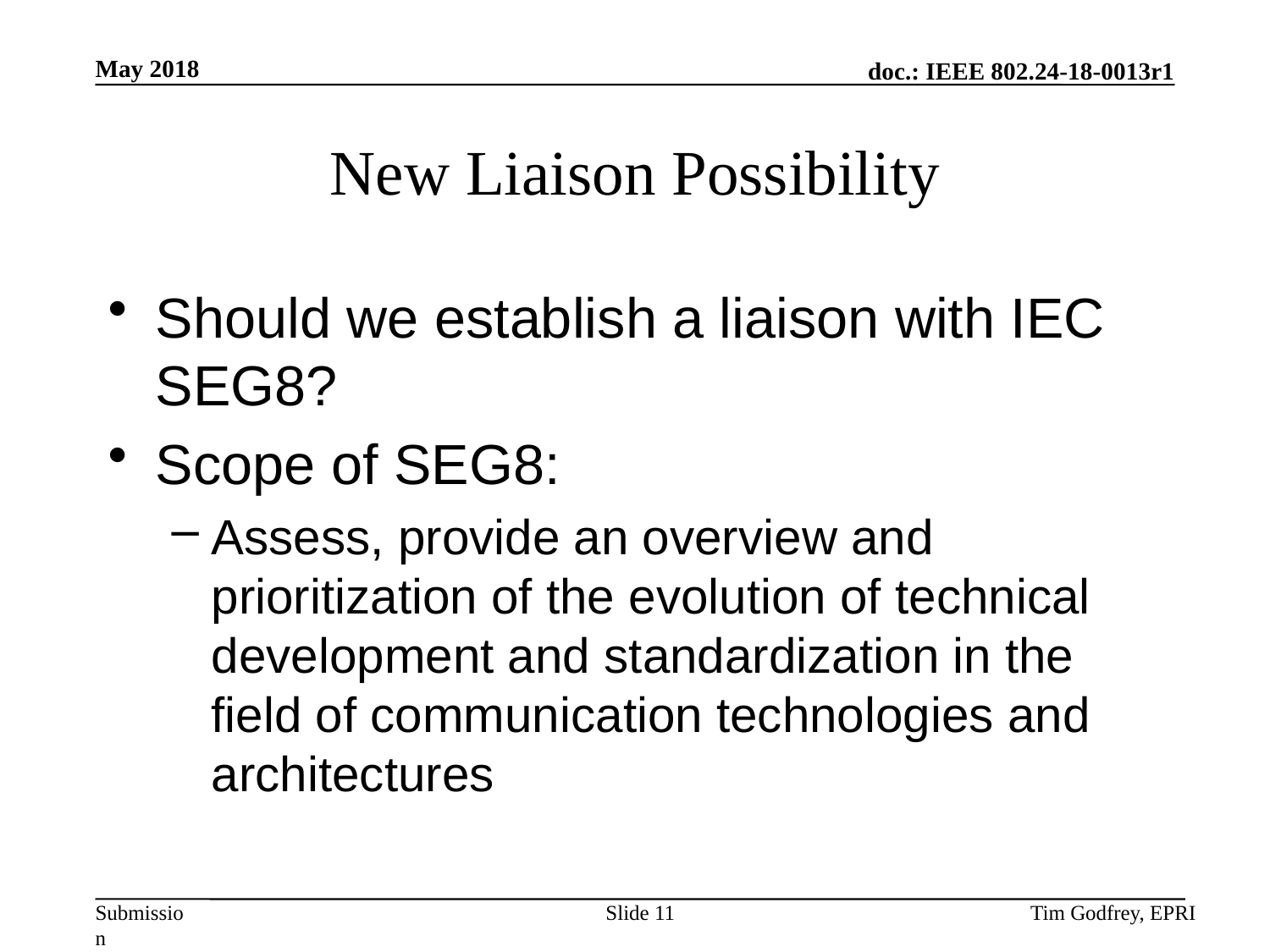

# New Liaison Possibility
Should we establish a liaison with IEC SEG8?
Scope of SEG8:
Assess, provide an overview and prioritization of the evolution of technical development and standardization in the field of communication technologies and architectures
Slide 11
Tim Godfrey, EPRI